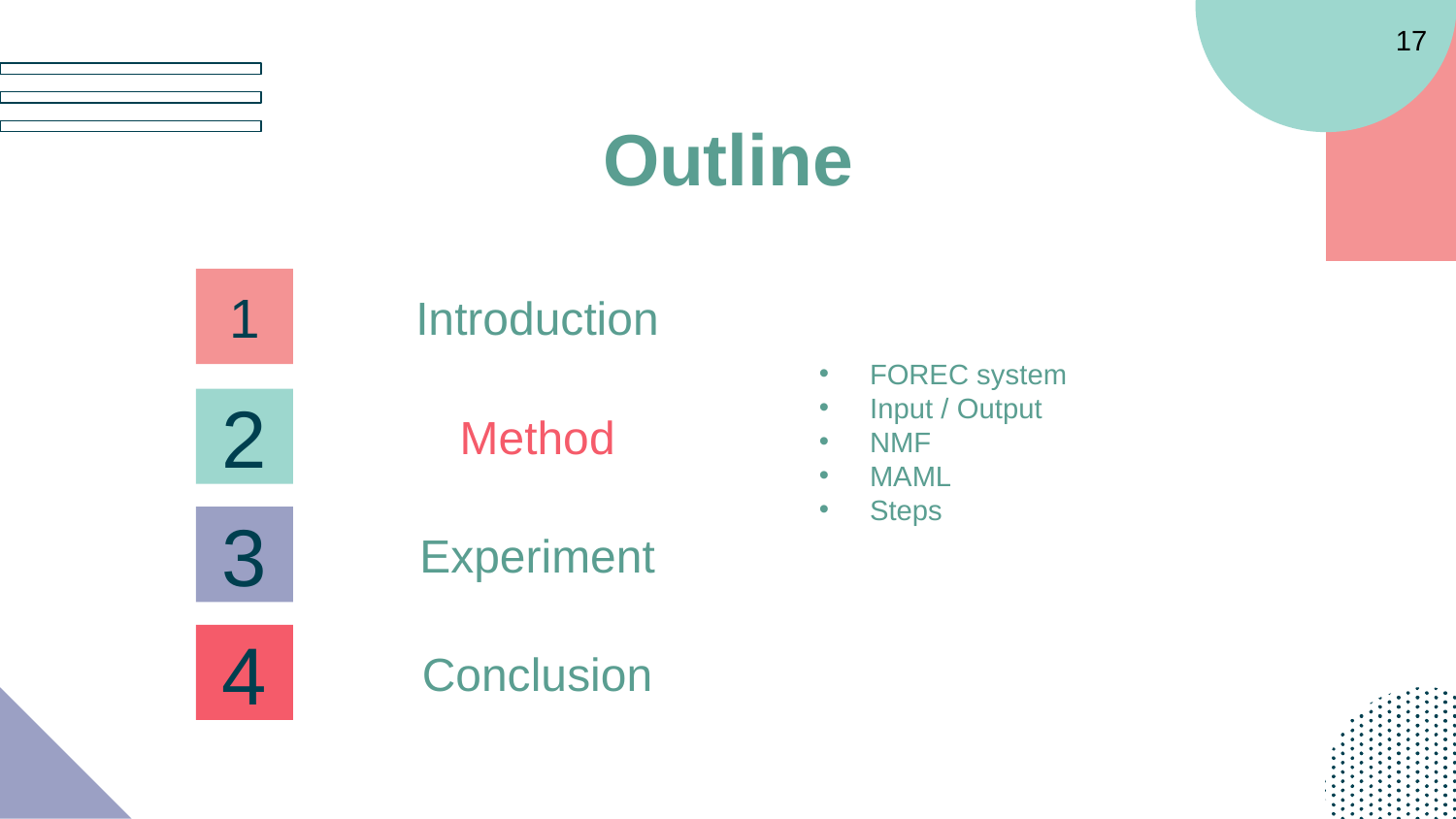

17
Outline
# 1

Introduction
2
FOREC system
Input / Output
NMF
MAML
Steps
Method
3

Experiment
4

Conclusion